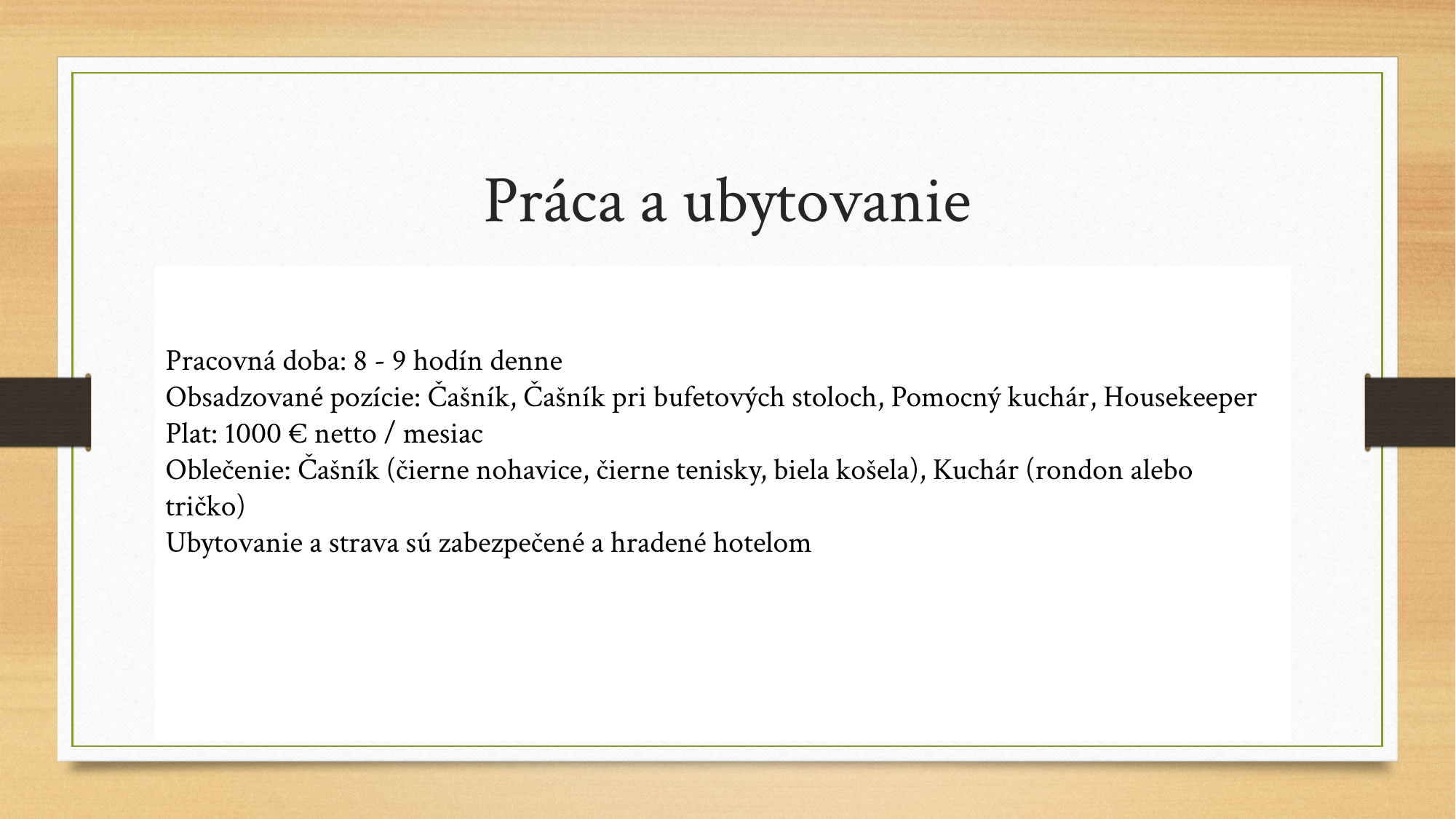

# Práca a ubytovanie
Pracovná doba: 8 - 9 hodín denne
Obsadzované pozície: Čašník, Čašník pri bufetových stoloch, Pomocný kuchár, Housekeeper
Plat: 1000 € netto / mesiac
Oblečenie: Čašník (čierne nohavice, čierne tenisky, biela košela), Kuchár (rondon alebo tričko)
Ubytovanie a strava sú zabezpečené a hradené hotelom